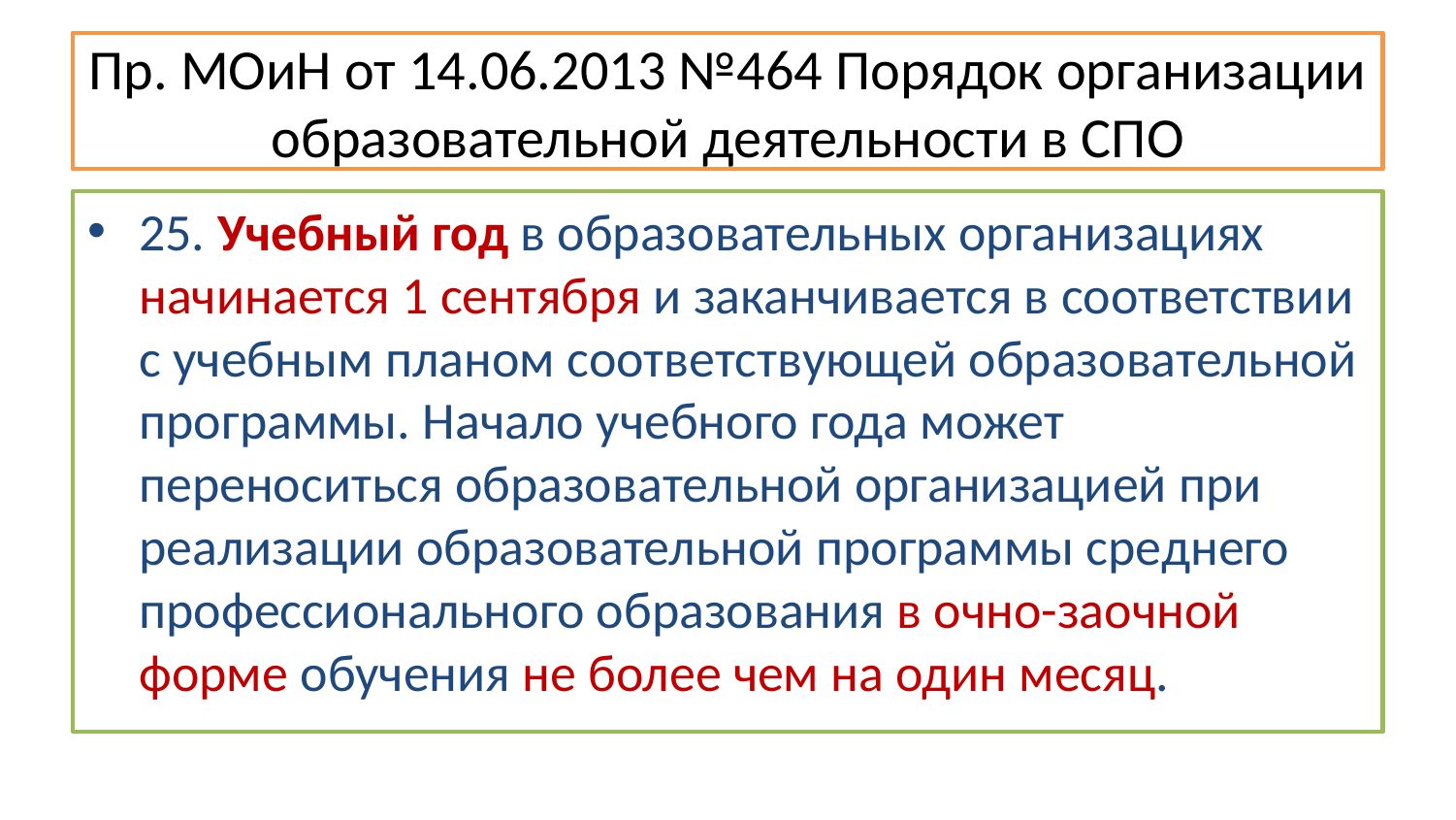

# Пр. МОиН от 14.06.2013 №464 Порядок организации образовательной деятельности в СПО
25. Учебный год в образовательных организациях начинается 1 сентября и заканчивается в соответствии с учебным планом соответствующей образовательной программы. Начало учебного года может переноситься образовательной организацией при реализации образовательной программы среднего профессионального образования в очно-заочной форме обучения не более чем на один месяц.